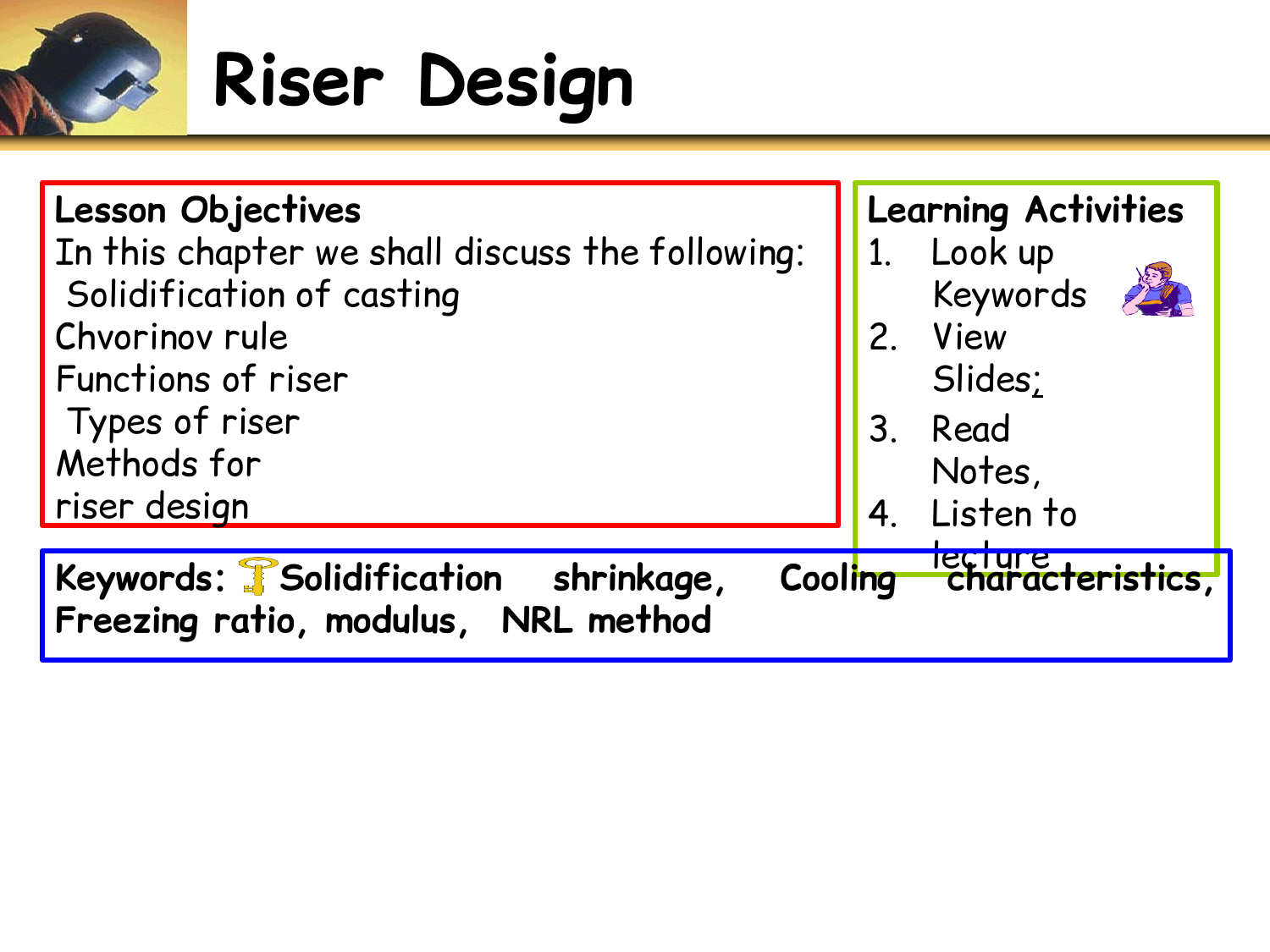

# Riser Design

Lesson Objectives
In this chapter we shall discuss the following:  Solidification of casting
Chvorinov rule  Functions of riser  Types of riser
Methods for riser design
Learning Activities
Look up  Keywords
View Slides;
Read Notes,
Listen to
lecture

Keywords:	Solidification	shrinkage,
Freezing ratio, modulus,	NRL method
Cooling
characteristics,